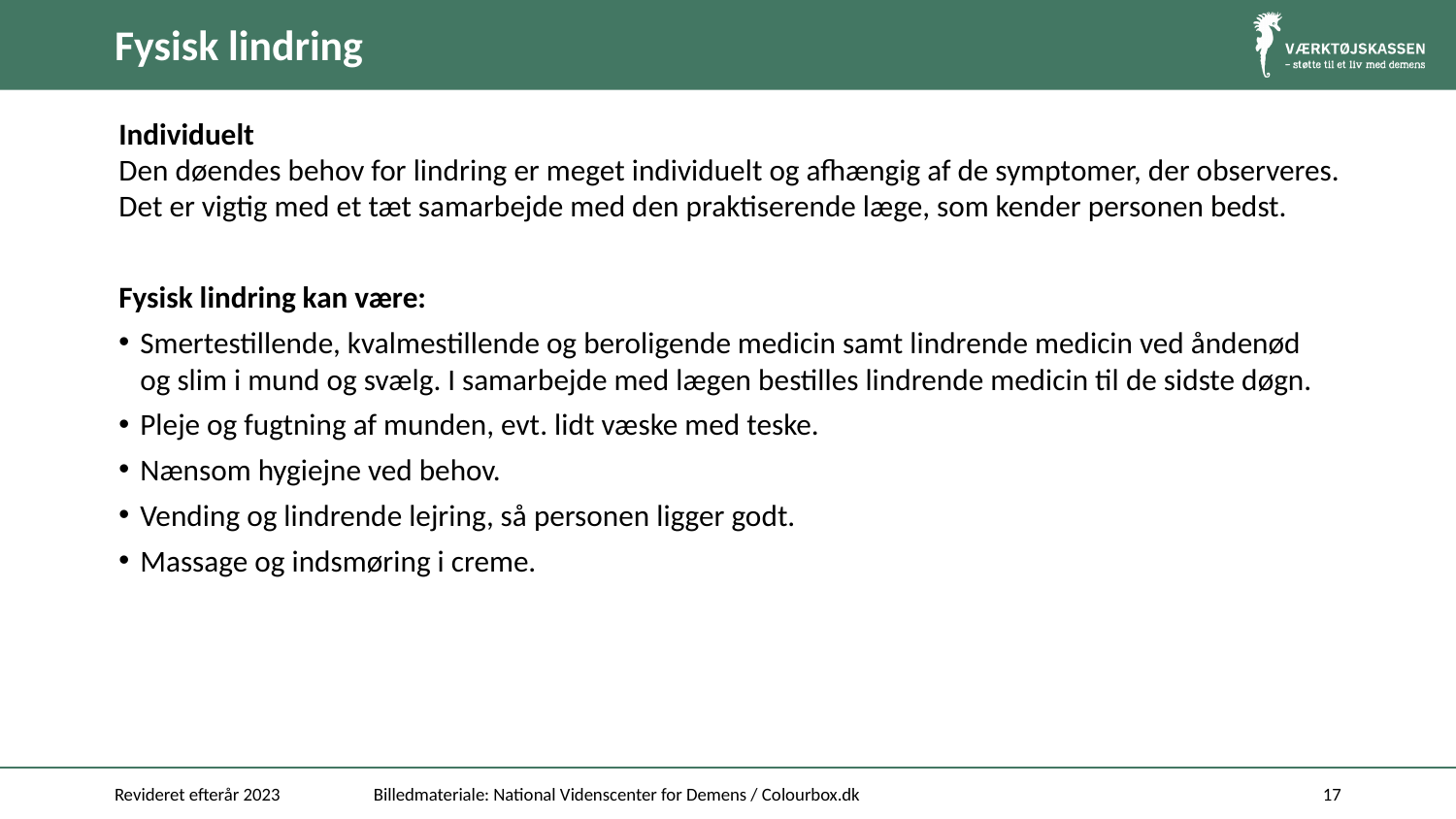

# Fysisk lindring
Individuelt
Den døendes behov for lindring er meget individuelt og afhængig af de symptomer, der observeres. Det er vigtig med et tæt samarbejde med den praktiserende læge, som kender personen bedst.

Fysisk lindring kan være:
Smertestillende, kvalmestillende og beroligende medicin samt lindrende medicin ved åndenød
og slim i mund og svælg. I samarbejde med lægen bestilles lindrende medicin til de sidste døgn.
Pleje og fugtning af munden, evt. lidt væske med teske.
Nænsom hygiejne ved behov.
Vending og lindrende lejring, så personen ligger godt.
Massage og indsmøring i creme.

Revideret efterår 2023
Billedmateriale: National Videnscenter for Demens / Colourbox.dk
17